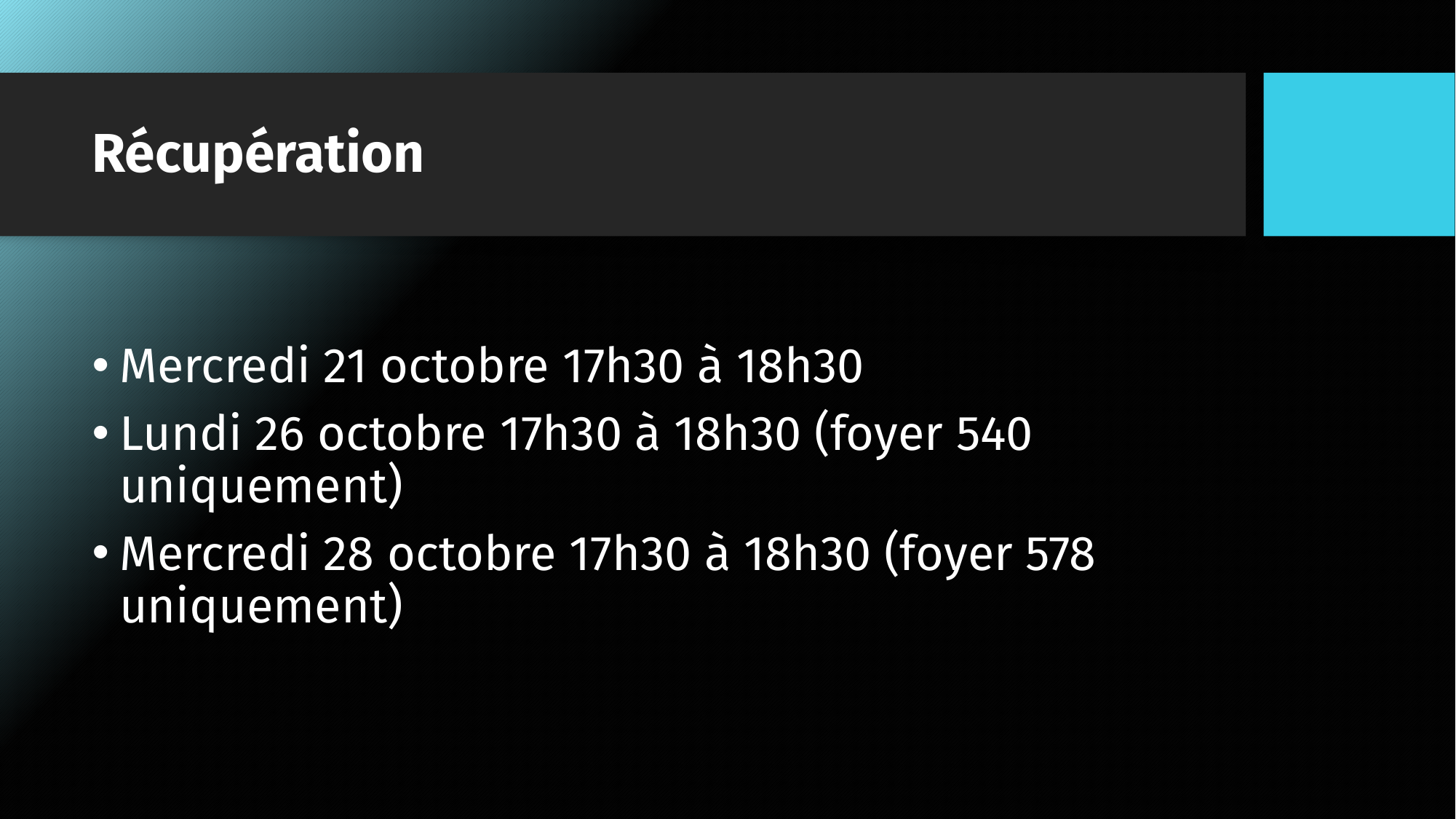

# Récupération
Mercredi 21 octobre 17h30 à 18h30
Lundi 26 octobre 17h30 à 18h30 (foyer 540 uniquement)
Mercredi 28 octobre 17h30 à 18h30 (foyer 578 uniquement)